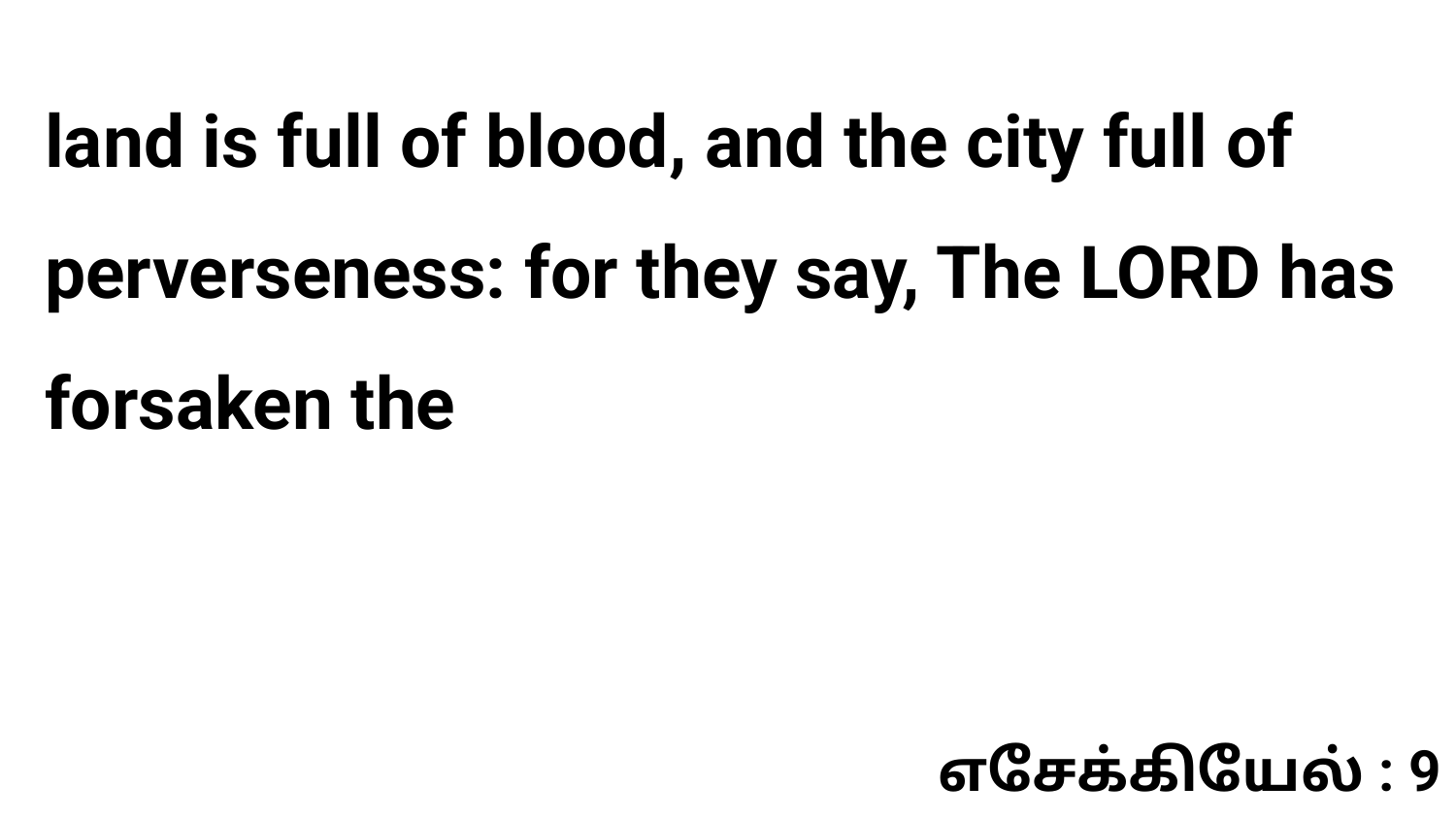

land is full of blood, and the city full of perverseness: for they say, The LORD has forsaken the
எசேக்கியேல் : 9